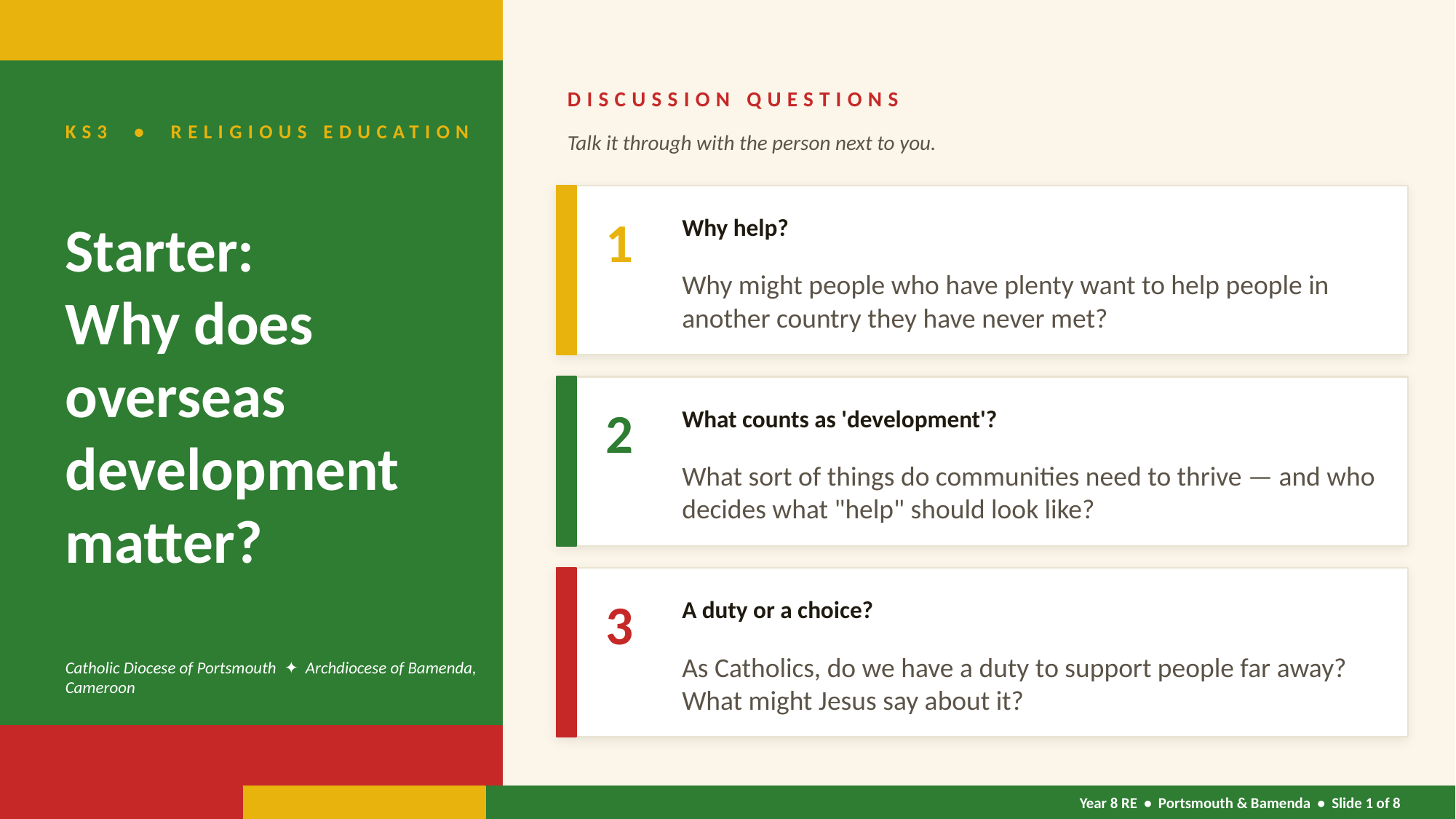

DISCUSSION QUESTIONS
KS3  •  RELIGIOUS EDUCATION
Talk it through with the person next to you.
Starter:
Why does
overseas
development
matter?

1
Why help?
Why might people who have plenty want to help people in another country they have never met?

2
What counts as 'development'?
What sort of things do communities need to thrive — and who decides what "help" should look like?

3
A duty or a choice?
As Catholics, do we have a duty to support people far away? What might Jesus say about it?
Catholic Diocese of Portsmouth  ✦  Archdiocese of Bamenda, Cameroon

Year 8 RE  •  Portsmouth & Bamenda  •  Slide 1 of 8